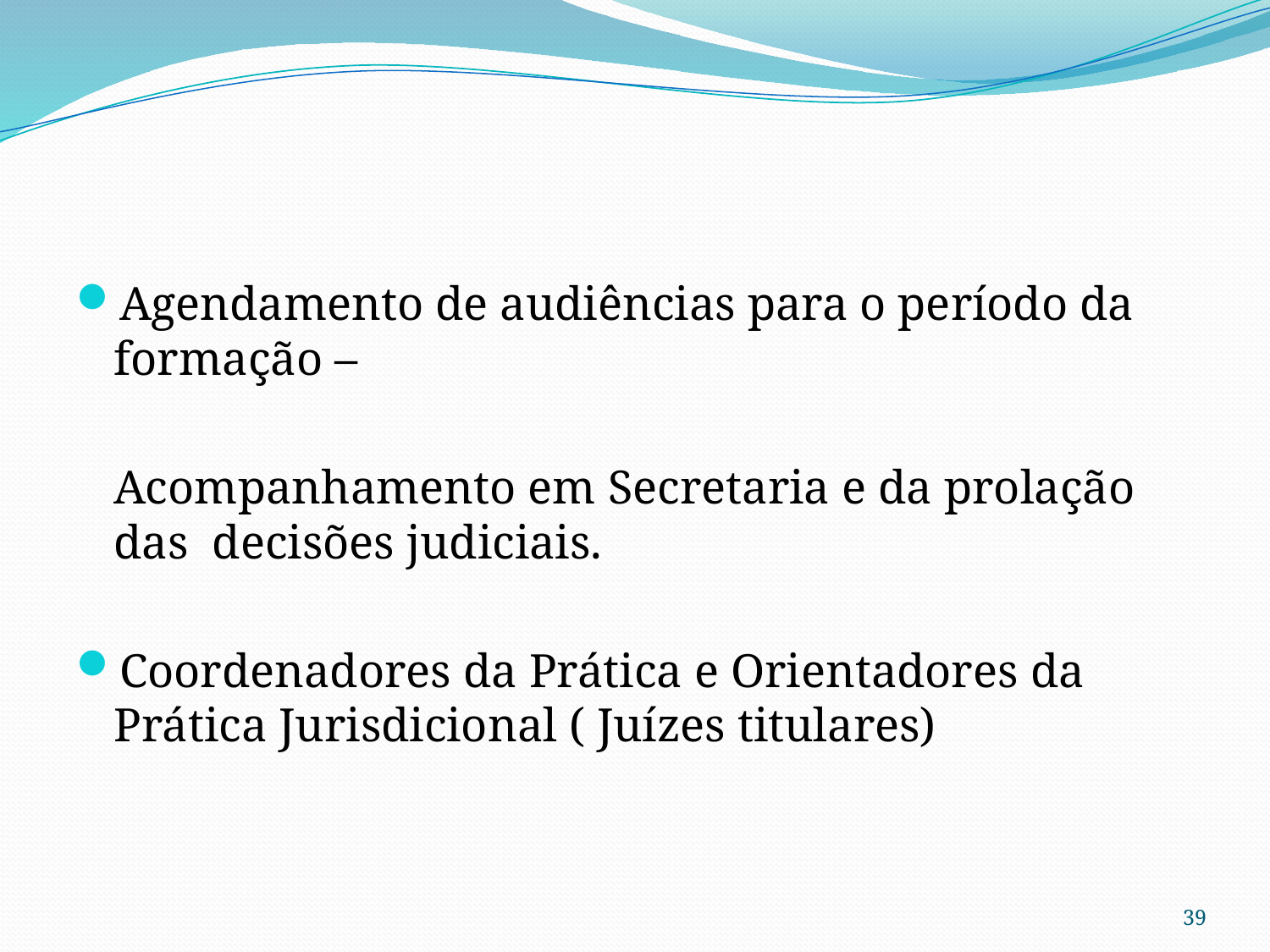

#
Agendamento de audiências para o período da formação –

	Acompanhamento em Secretaria e da prolação das  decisões judiciais.

Coordenadores da Prática e Orientadores da Prática Jurisdicional ( Juízes titulares)
39